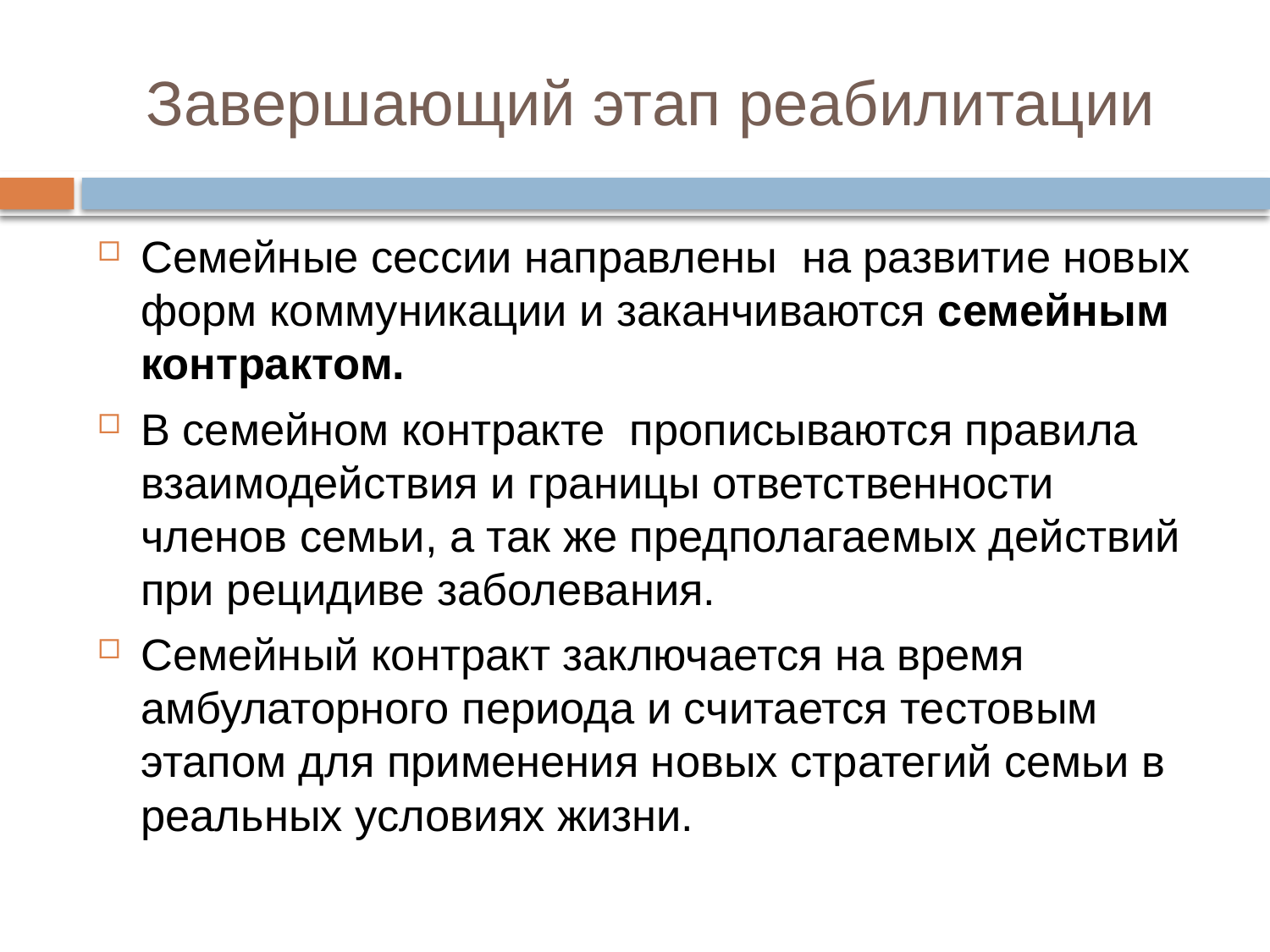

# Завершающий этап реабилитации
Семейные сессии направлены  на развитие новых форм коммуникации и заканчиваются семейным контрактом.
В семейном контракте  прописываются правила взаимодействия и границы ответственности членов семьи, а так же предполагаемых действий при рецидиве заболевания.
Семейный контракт заключается на время амбулаторного периода и считается тестовым этапом для применения новых стратегий семьи в реальных условиях жизни.